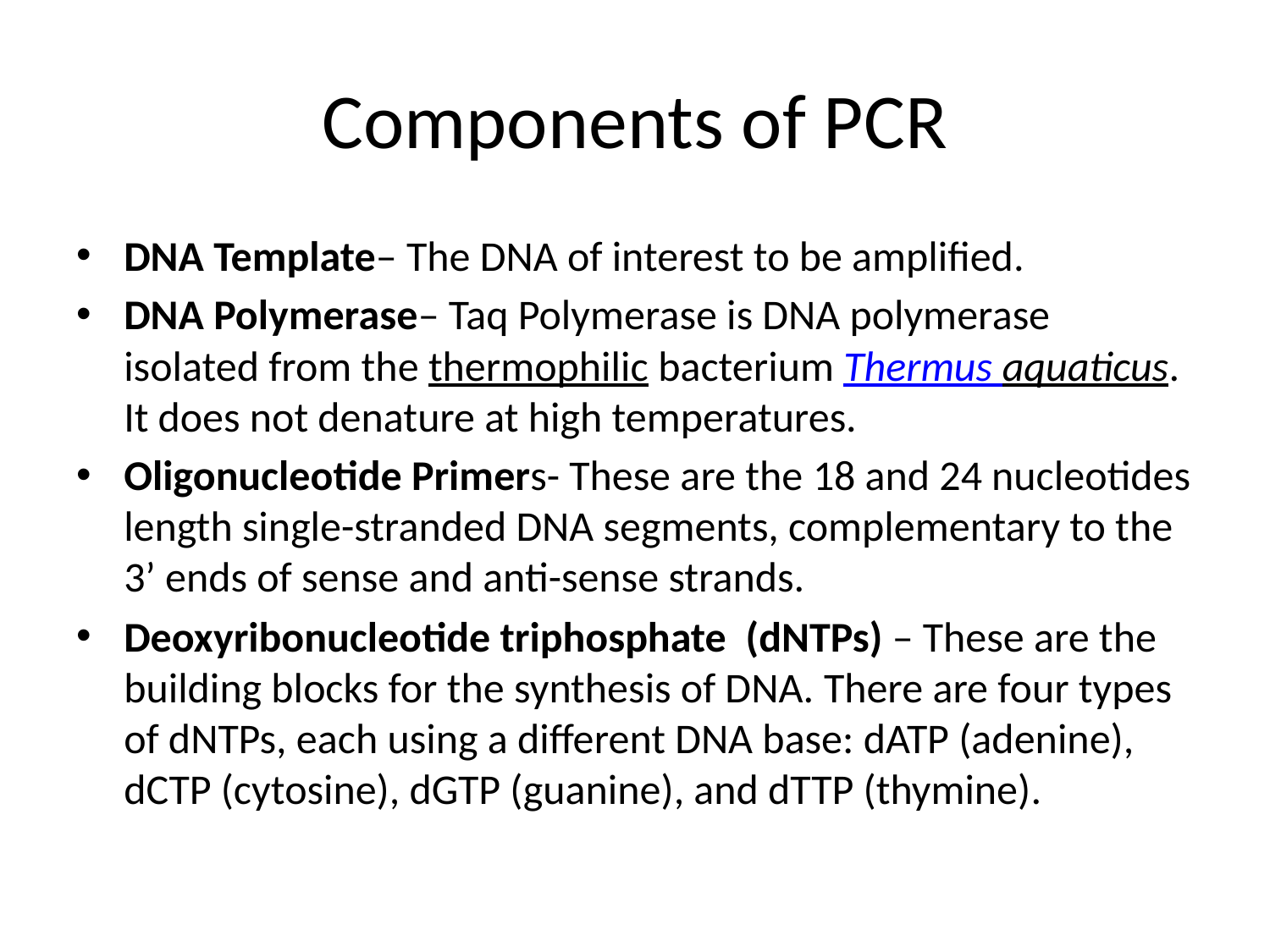

# Components of PCR
DNA Template– The DNA of interest to be amplified.
DNA Polymerase– Taq Polymerase is DNA polymerase isolated from the thermophilic bacterium Thermus aquaticus. It does not denature at high temperatures.
Oligonucleotide Primers- These are the 18 and 24 nucleotides length single-stranded DNA segments, complementary to the 3’ ends of sense and anti-sense strands.
Deoxyribonucleotide triphosphate  (dNTPs) – These are the building blocks for the synthesis of DNA. There are four types of dNTPs, each using a different DNA base: dATP (adenine), dCTP (cytosine), dGTP (guanine), and dTTP (thymine).